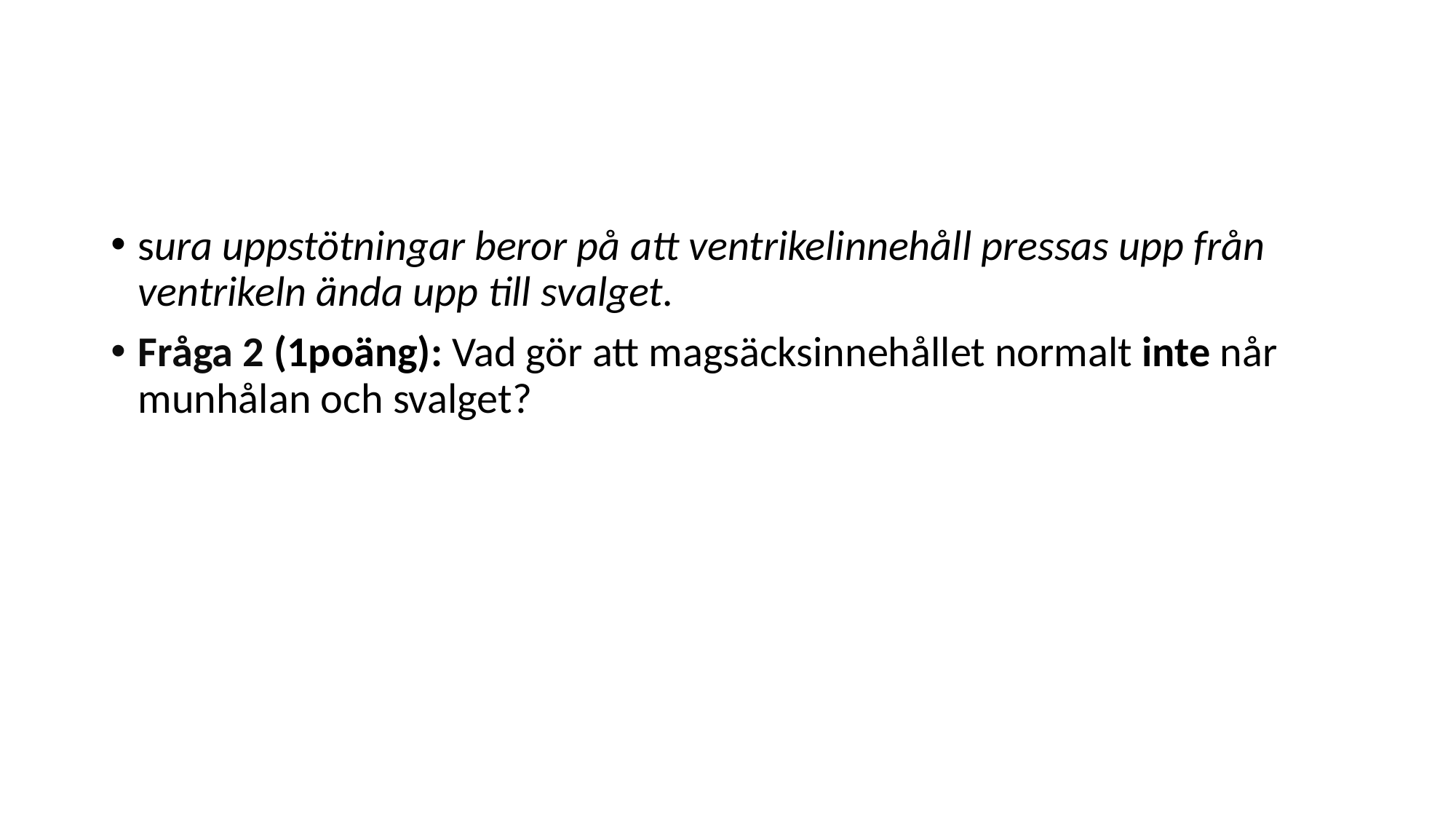

#
sura uppstötningar beror på att ventrikelinnehåll pressas upp från ventrikeln ända upp till svalget.
Fråga 2 (1poäng): Vad gör att magsäcksinnehållet normalt inte når munhålan och svalget?